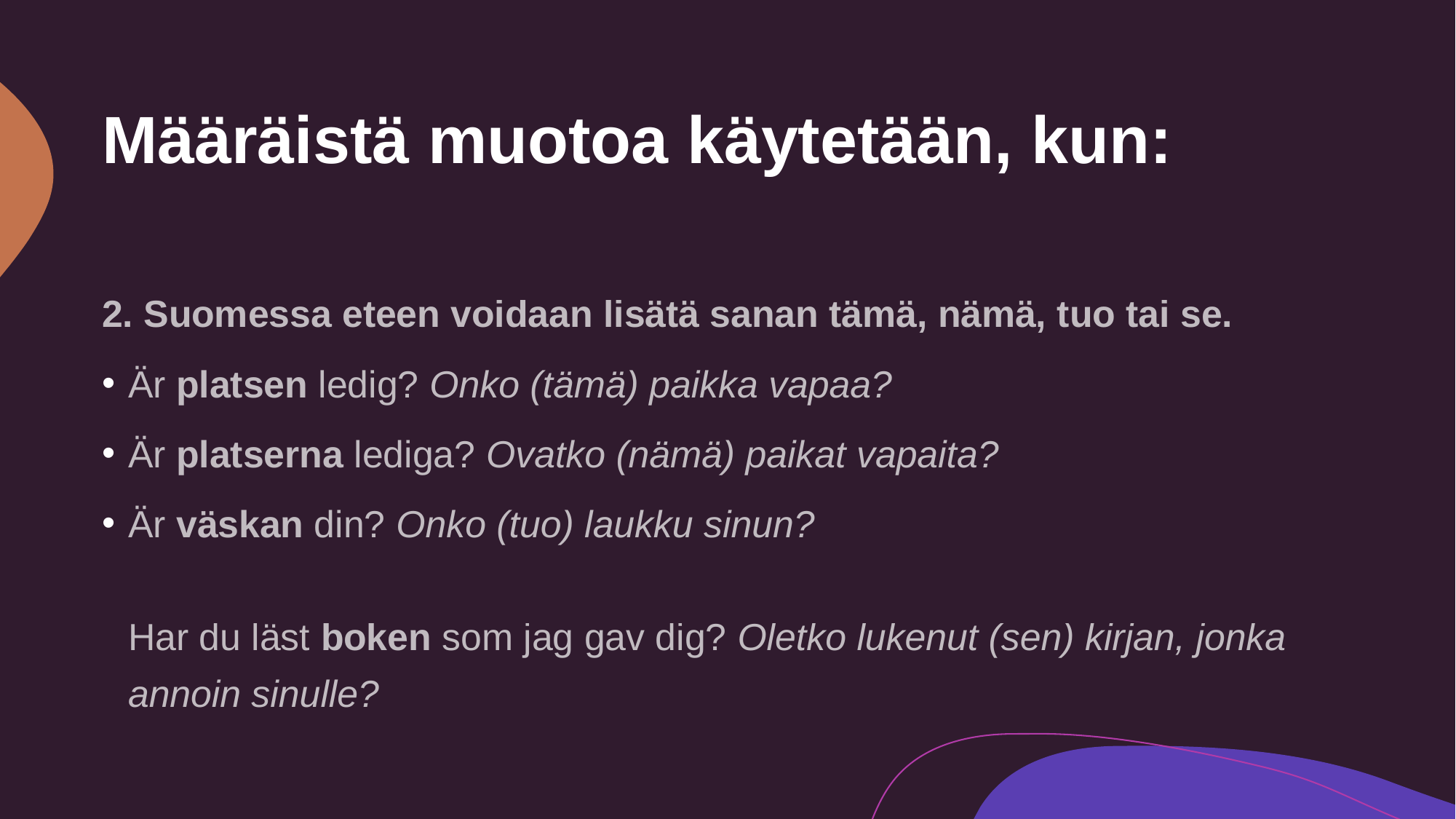

# Määräistä muotoa käytetään, kun:
2. Suomessa eteen voidaan lisätä sanan tämä, nämä, tuo tai se.
Är platsen ledig? Onko (tämä) paikka vapaa?
Är platserna lediga? Ovatko (nämä) paikat vapaita?
Är väskan din? Onko (tuo) laukku sinun?
Har du läst boken som jag gav dig? Oletko lukenut (sen) kirjan, jonka annoin sinulle?